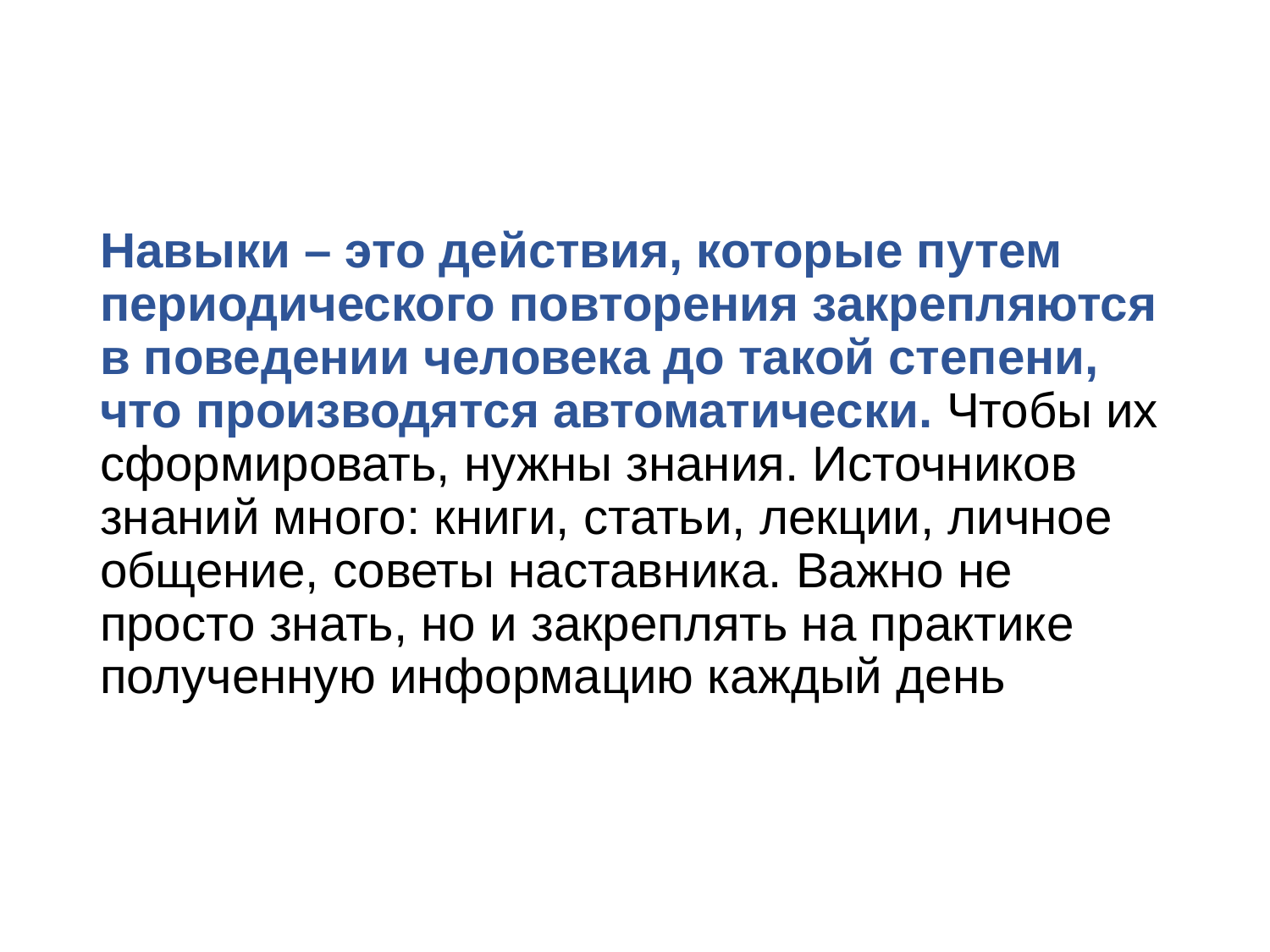

#
Навыки – это действия, которые путем периодического повторения закрепляются в поведении человека до такой степени, что производятся автоматически. Чтобы их сформировать, нужны знания. Источников знаний много: книги, статьи, лекции, личное общение, советы наставника. Важно не просто знать, но и закреплять на практике полученную информацию каждый день